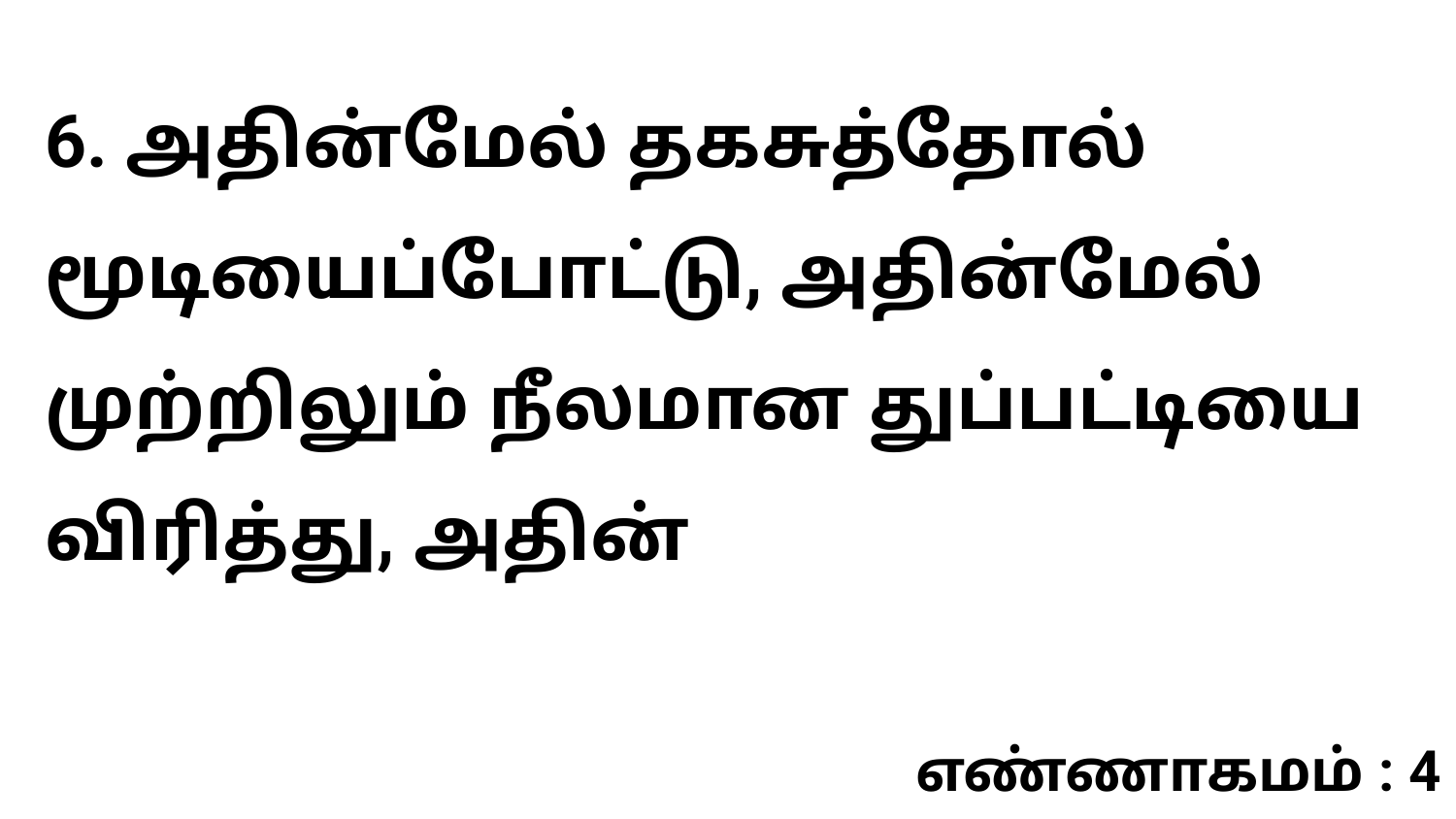

6. அதின்மேல் தகசுத்தோல் மூடியைப்போட்டு, அதின்மேல் முற்றிலும் நீலமான துப்பட்டியை விரித்து, அதின்
எண்ணாகமம் : 4